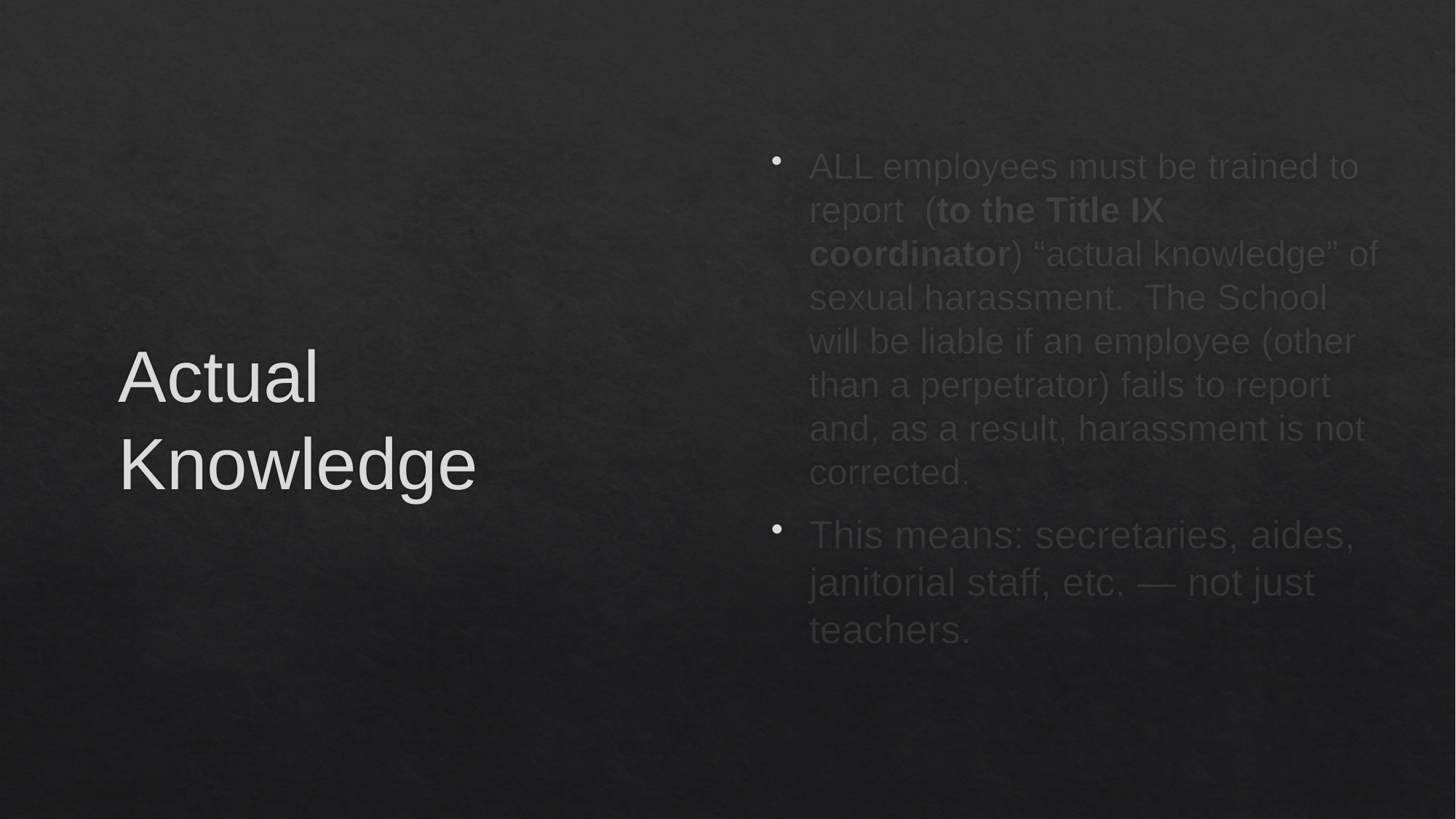

ALL employees must be trained to report  (to the Title IX coordinator) “actual knowledge” of sexual harassment.  The School will be liable if an employee (other than a perpetrator) fails to report and, as a result, harassment is not corrected.
This means: secretaries, aides, janitorial staff, etc. — not just teachers.
# Actual Knowledge